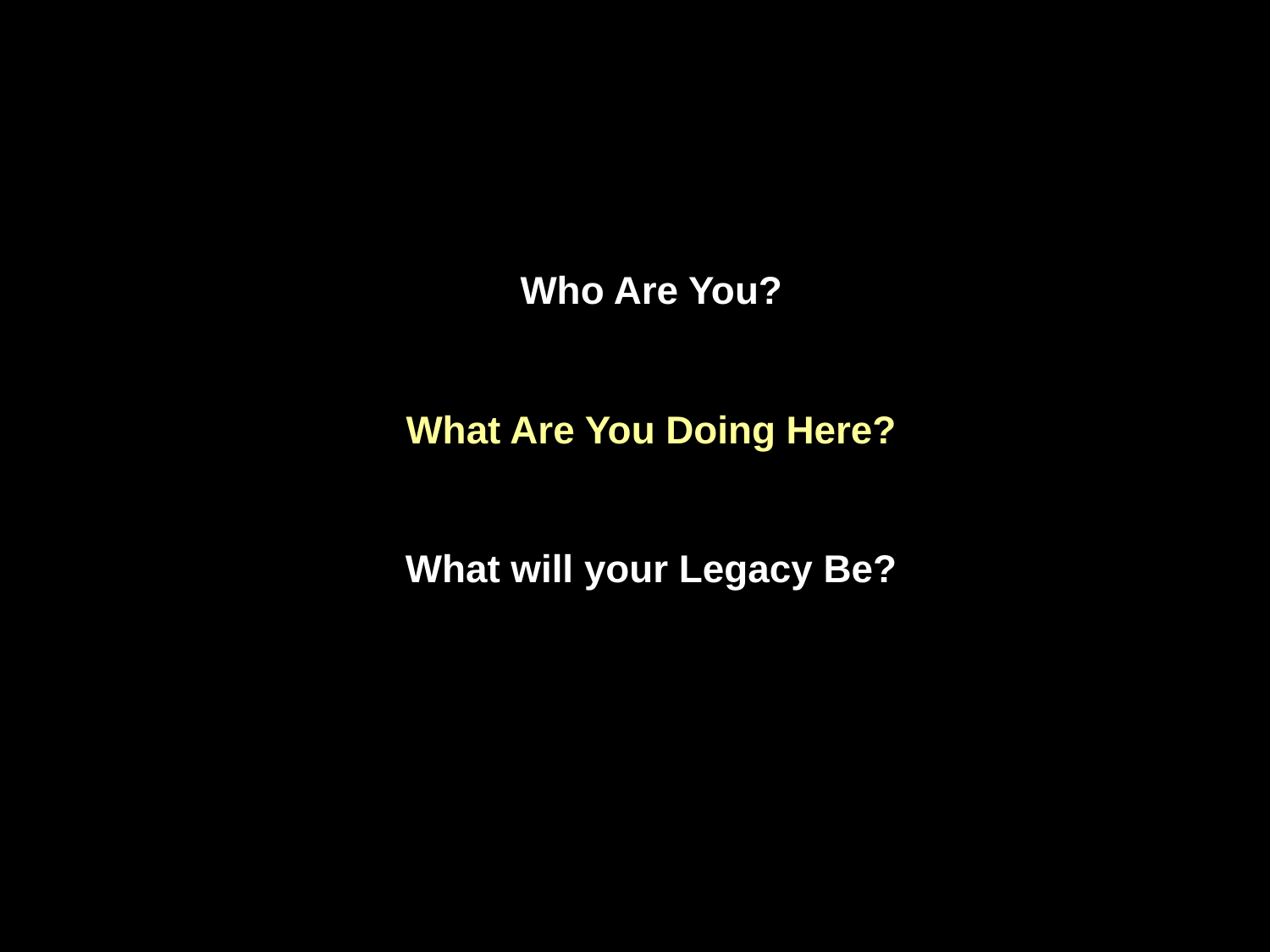

Who Are You?

What Are You Doing Here?

What will your Legacy Be?